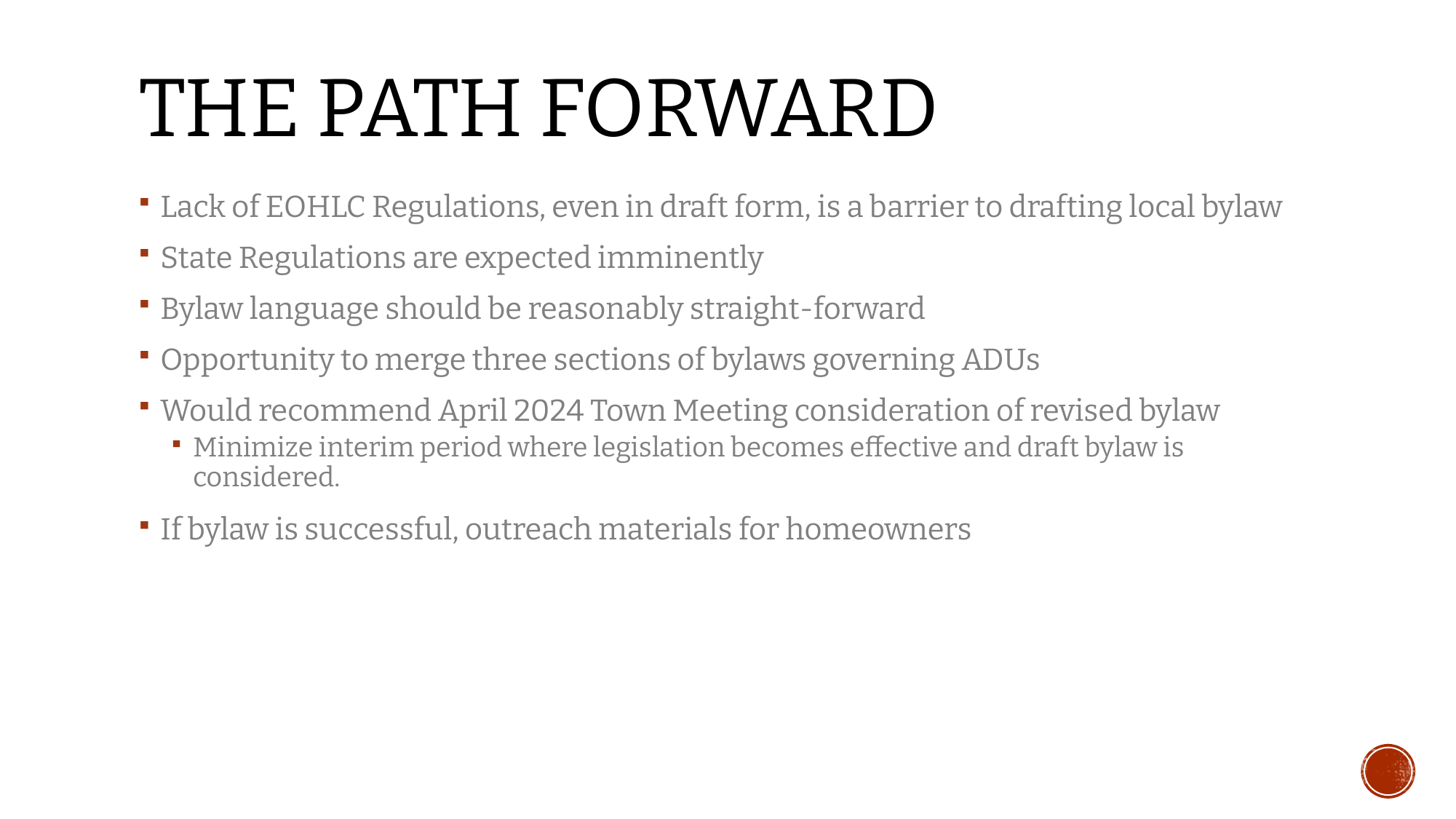

# THE path forward
Lack of EOHLC Regulations, even in draft form, is a barrier to drafting local bylaw
State Regulations are expected imminently
Bylaw language should be reasonably straight-forward
Opportunity to merge three sections of bylaws governing ADUs
Would recommend April 2024 Town Meeting consideration of revised bylaw
Minimize interim period where legislation becomes effective and draft bylaw is considered.
If bylaw is successful, outreach materials for homeowners